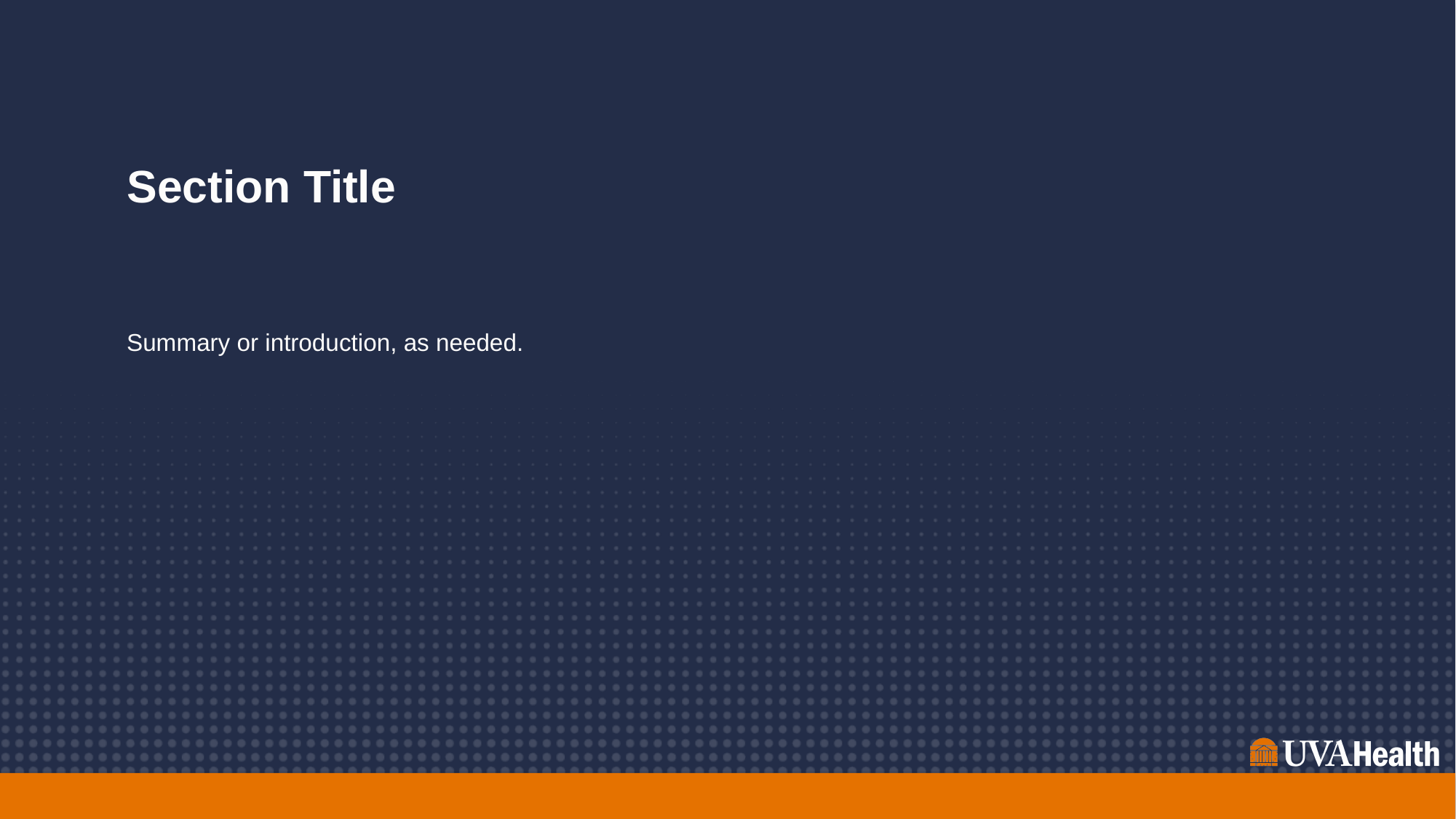

# Section Title

Summary or introduction, as needed.